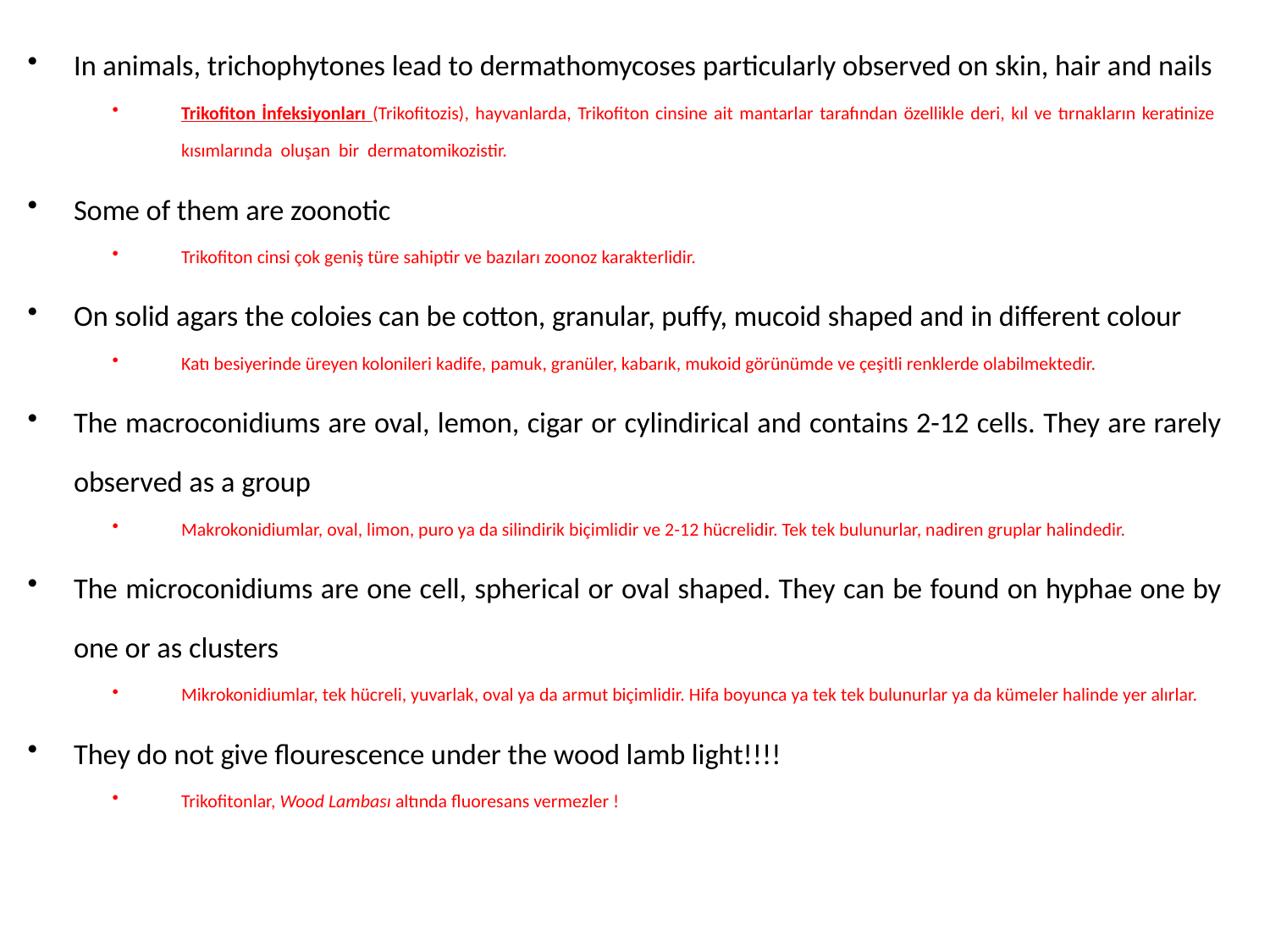

In animals, trichophytones lead to dermathomycoses particularly observed on skin, hair and nails
Trikofiton İnfeksiyonları (Trikofitozis), hayvanlarda, Trikofiton cinsine ait mantarlar tarafından özellikle deri, kıl ve tırnakların keratinize  kısımlarında  oluşan  bir  dermatomikozistir.
Some of them are zoonotic
Trikofiton cinsi çok geniş türe sahiptir ve bazıları zoonoz karakterlidir.
On solid agars the coloies can be cotton, granular, puffy, mucoid shaped and in different colour
Katı besiyerinde üreyen kolonileri kadife, pamuk, granüler, kabarık, mukoid görünümde ve çeşitli renklerde olabilmektedir.
The macroconidiums are oval, lemon, cigar or cylindirical and contains 2-12 cells. They are rarely observed as a group
Makrokonidiumlar, oval, limon, puro ya da silindirik biçimlidir ve 2-12 hücrelidir. Tek tek bulunurlar, nadiren gruplar halindedir.
The microconidiums are one cell, spherical or oval shaped. They can be found on hyphae one by one or as clusters
Mikrokonidiumlar, tek hücreli, yuvarlak, oval ya da armut biçimlidir. Hifa boyunca ya tek tek bulunurlar ya da kümeler halinde yer alırlar.
They do not give flourescence under the wood lamb light!!!!
Trikofitonlar, Wood Lambası altında fluoresans vermezler !